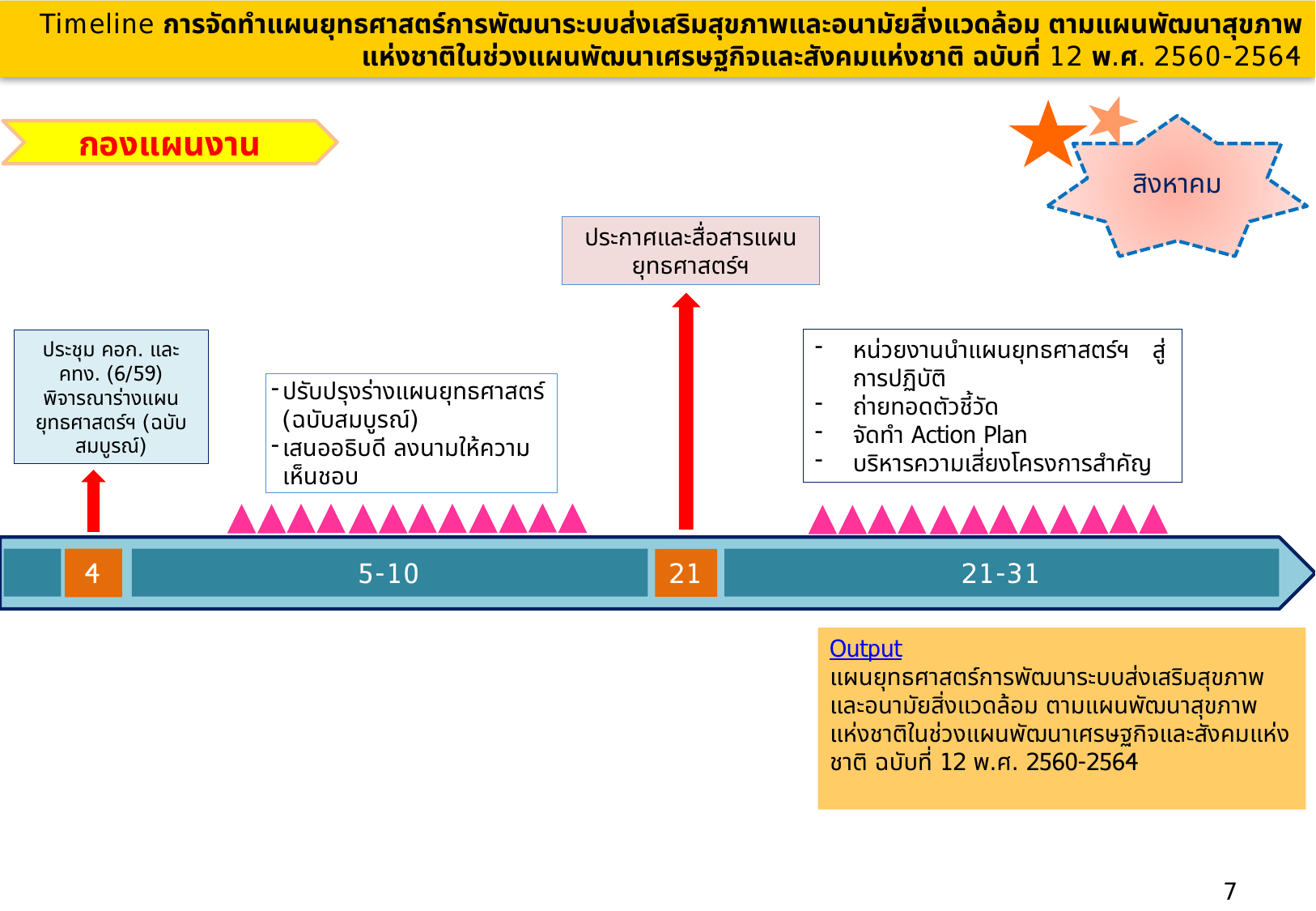

Timeline การจัดทำแผนยุทธศาสตร์การพัฒนาระบบส่งเสริมสุขภาพและอนามัยสิ่งแวดล้อม ตามแผนพัฒนาสุขภาพแห่งชาติในช่วงแผนพัฒนาเศรษฐกิจและสังคมแห่งชาติ ฉบับที่ 12 พ.ศ. 2560-2564

สิงหาคม
กองแผนงาน
ประกาศและสื่อสารแผนยุทธศาสตร์ฯ

หน่วยงานนำแผนยุทธศาสตร์ฯ   สู่การปฏิบัติ
ถ่ายทอดตัวชี้วัด
จัดทำ Action Plan
บริหารความเสี่ยงโครงการสำคัญ
ประชุม คอก. และ คทง. (6/59)
พิจารณาร่างแผนยุทธศาสตร์ฯ (ฉบับสมบูรณ์)
ปรับปรุงร่างแผนยุทธศาสตร์ (ฉบับสมบูรณ์)
เสนออธิบดี ลงนามให้ความเห็นชอบ

4
21-31
5-10
21
Output
แผนยุทธศาสตร์การพัฒนาระบบส่งเสริมสุขภาพและอนามัยสิ่งแวดล้อม ตามแผนพัฒนาสุขภาพแห่งชาติในช่วงแผนพัฒนาเศรษฐกิจและสังคมแห่งชาติ ฉบับที่ 12 พ.ศ. 2560-2564

7